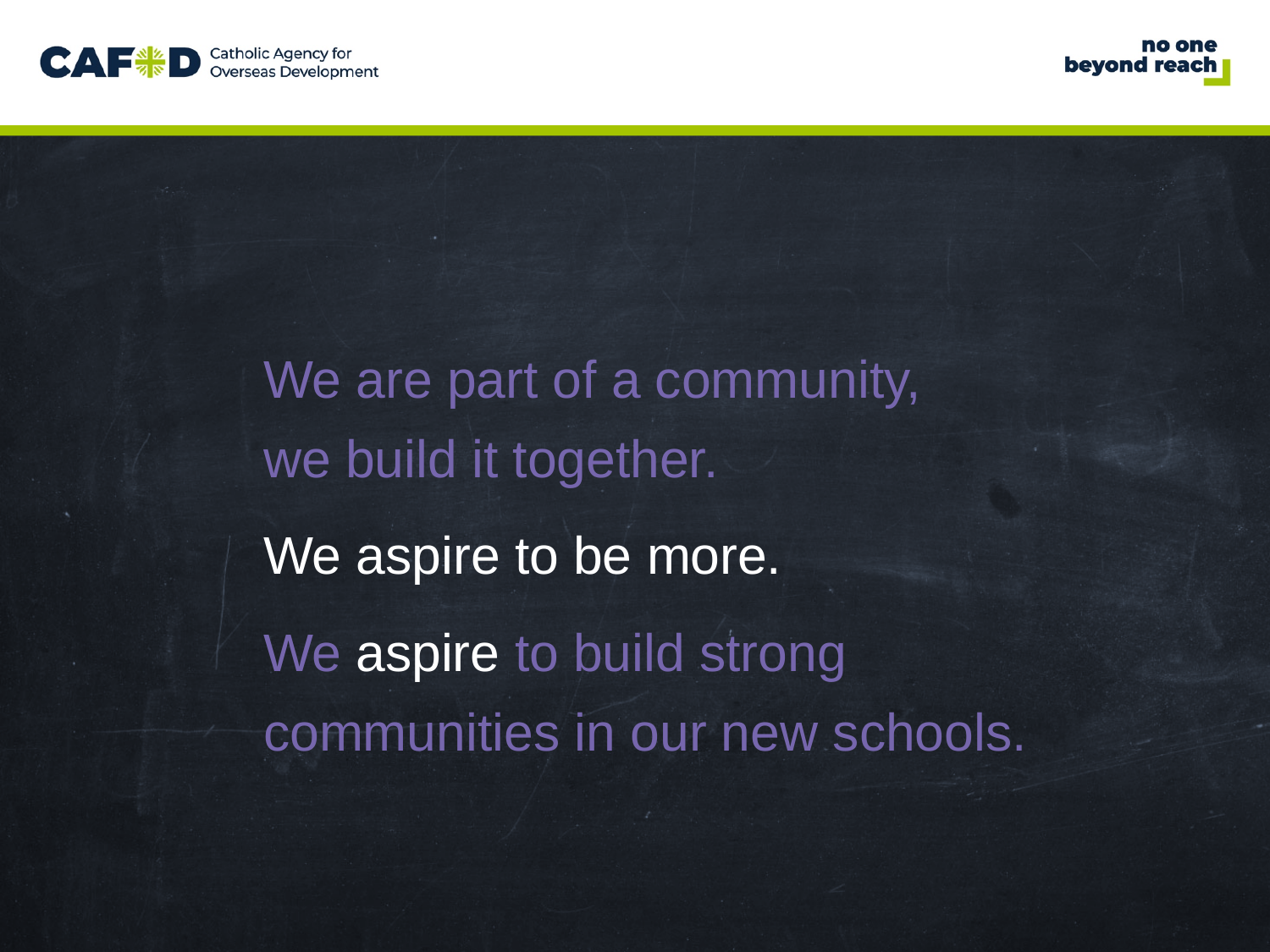

We are part of a community,
we build it together.
We aspire to be more.
We aspire to build strong
communities in our new schools.